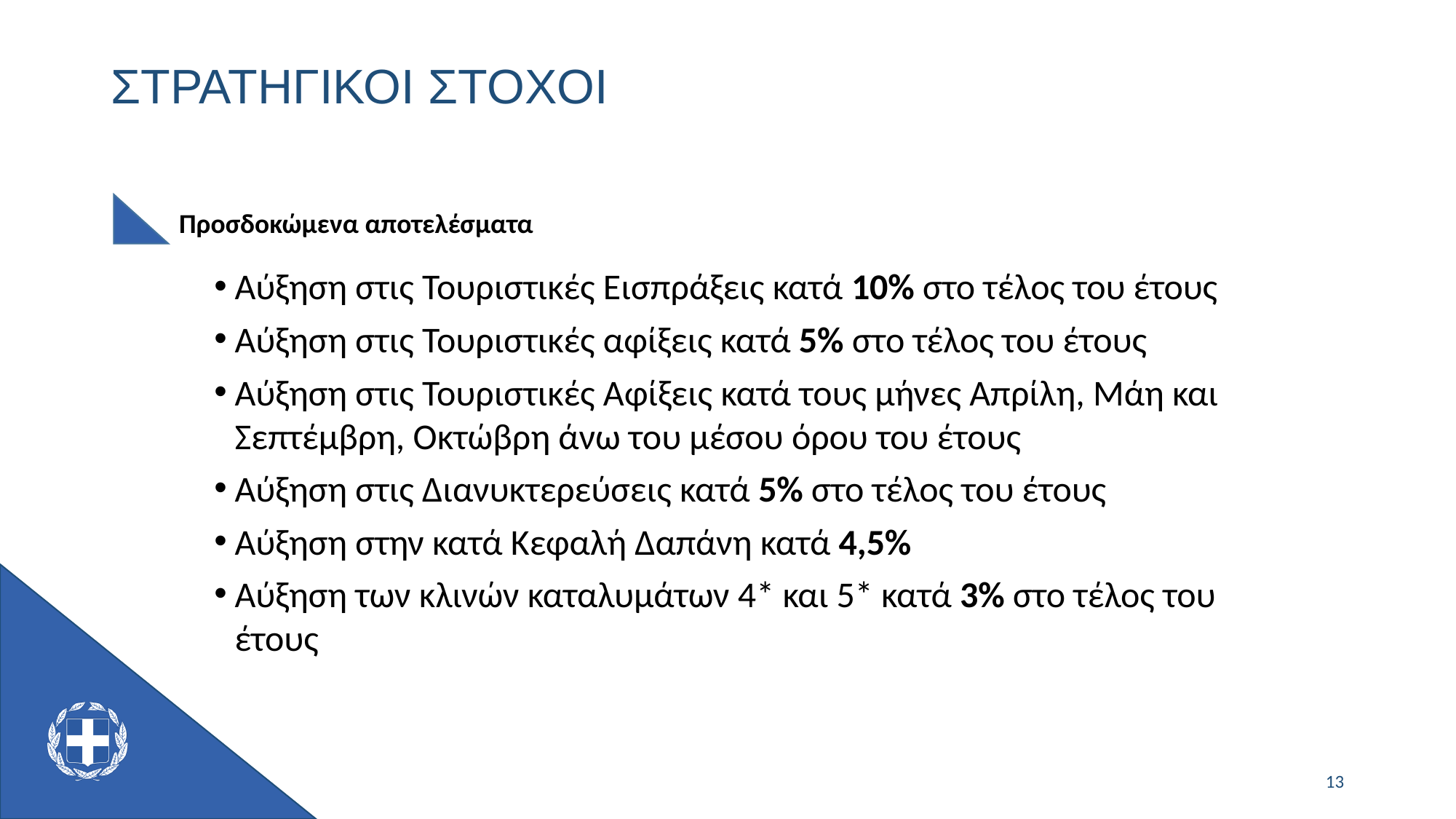

# ΣΤΡΑΤΗΓΙΚΟΙ ΣΤΟΧΟΙ

Προσδοκώμενα αποτελέσματα
Αύξηση στις Τουριστικές Εισπράξεις κατά 10% στο τέλος του έτους
Αύξηση στις Τουριστικές αφίξεις κατά 5% στο τέλος του έτους
Αύξηση στις Τουριστικές Αφίξεις κατά τους μήνες Απρίλη, Μάη και Σεπτέμβρη, Οκτώβρη άνω του μέσου όρου του έτους
Αύξηση στις Διανυκτερεύσεις κατά 5% στο τέλος του έτους
Αύξηση στην κατά Κεφαλή Δαπάνη κατά 4,5%
Αύξηση των κλινών καταλυμάτων 4* και 5* κατά 3% στο τέλος του έτους

13